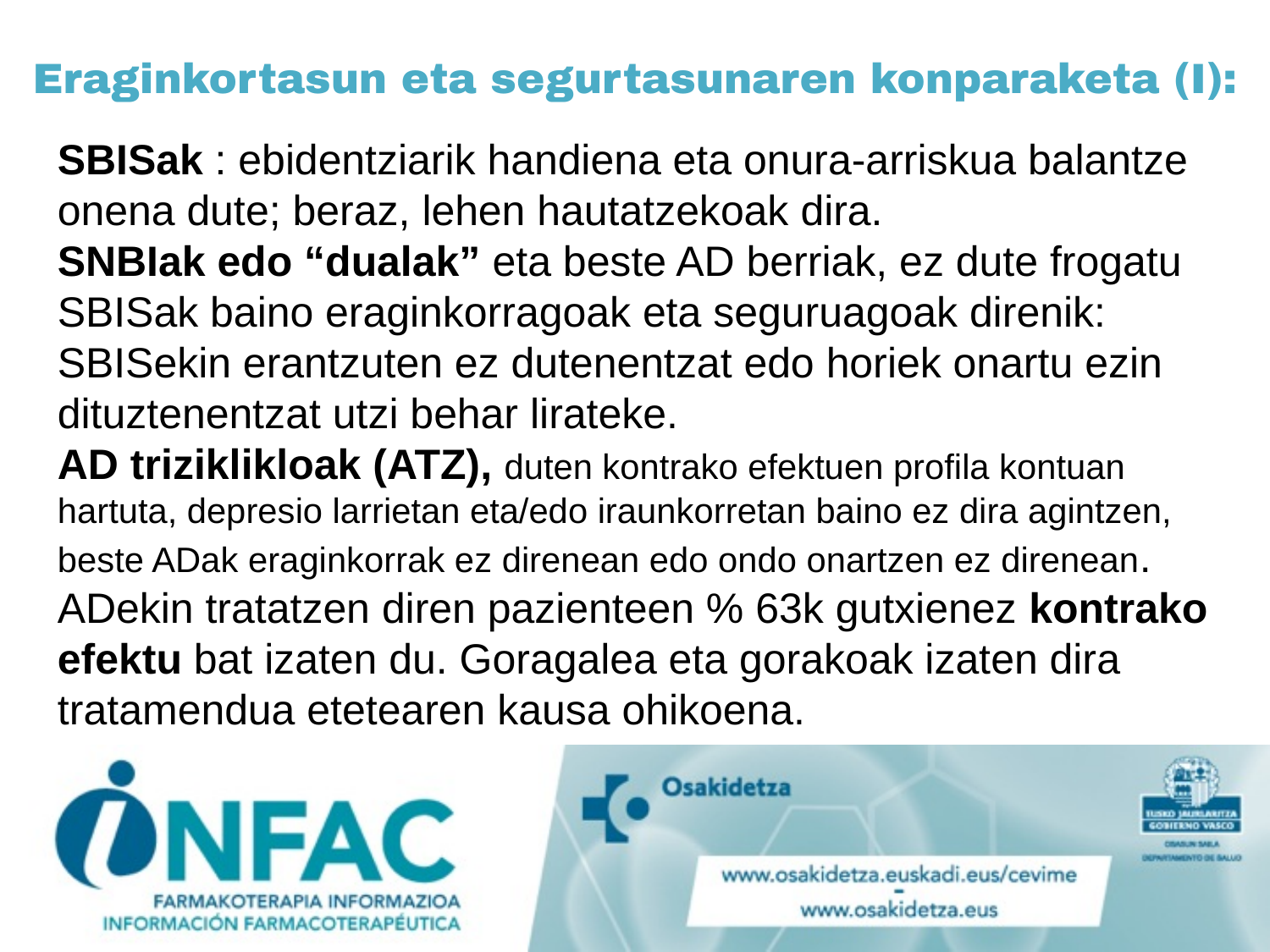

# Eraginkortasun eta segurtasunaren konparaketa (I):
SBISak : ebidentziarik handiena eta onura-arriskua balantze onena dute; beraz, lehen hautatzekoak dira.
SNBIak edo “dualak” eta beste AD berriak, ez dute frogatu SBISak baino eraginkorragoak eta seguruagoak direnik: SBISekin erantzuten ez dutenentzat edo horiek onartu ezin dituztenentzat utzi behar lirateke.
AD triziklikloak (ATZ), duten kontrako efektuen profila kontuan hartuta, depresio larrietan eta/edo iraunkorretan baino ez dira agintzen, beste ADak eraginkorrak ez direnean edo ondo onartzen ez direnean.
ADekin tratatzen diren pazienteen % 63k gutxienez kontrako efektu bat izaten du. Goragalea eta gorakoak izaten dira tratamendua etetearen kausa ohikoena.